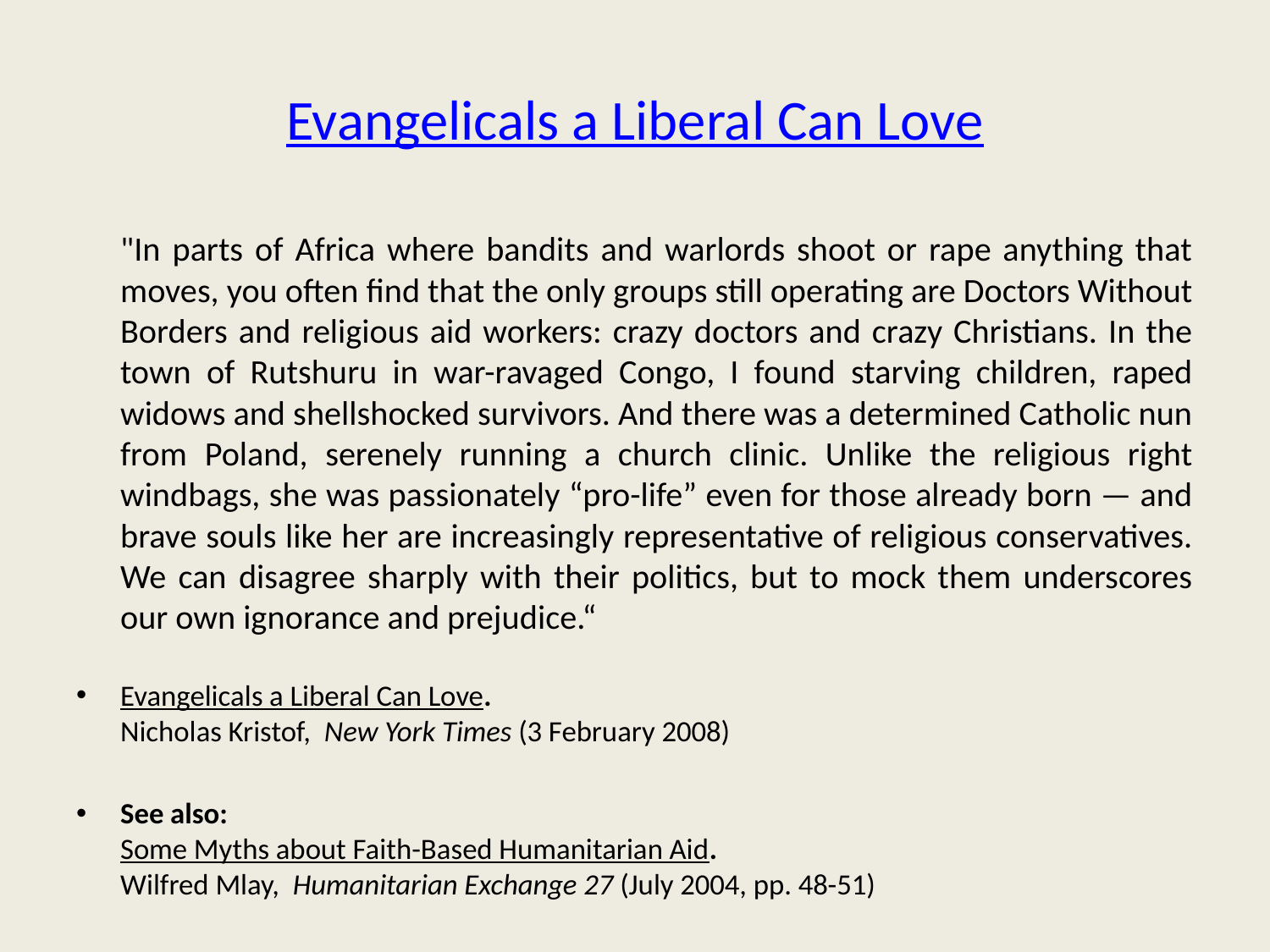

# Evangelicals a Liberal Can Love
"In parts of Africa where bandits and warlords shoot or rape anything that moves, you often find that the only groups still operating are Doctors Without Borders and religious aid workers: crazy doctors and crazy Christians. In the town of Rutshuru in war-ravaged Congo, I found starving children, raped widows and shellshocked survivors. And there was a determined Catholic nun from Poland, serenely running a church clinic. Unlike the religious right windbags, she was passionately “pro-life” even for those already born — and brave souls like her are increasingly representative of religious conservatives. We can disagree sharply with their politics, but to mock them underscores our own ignorance and prejudice.“

Evangelicals a Liberal Can Love.
Nicholas Kristof,  New York Times (3 February 2008)

See also:
Some Myths about Faith-Based Humanitarian Aid.
Wilfred Mlay,  Humanitarian Exchange 27 (July 2004, pp. 48-51)